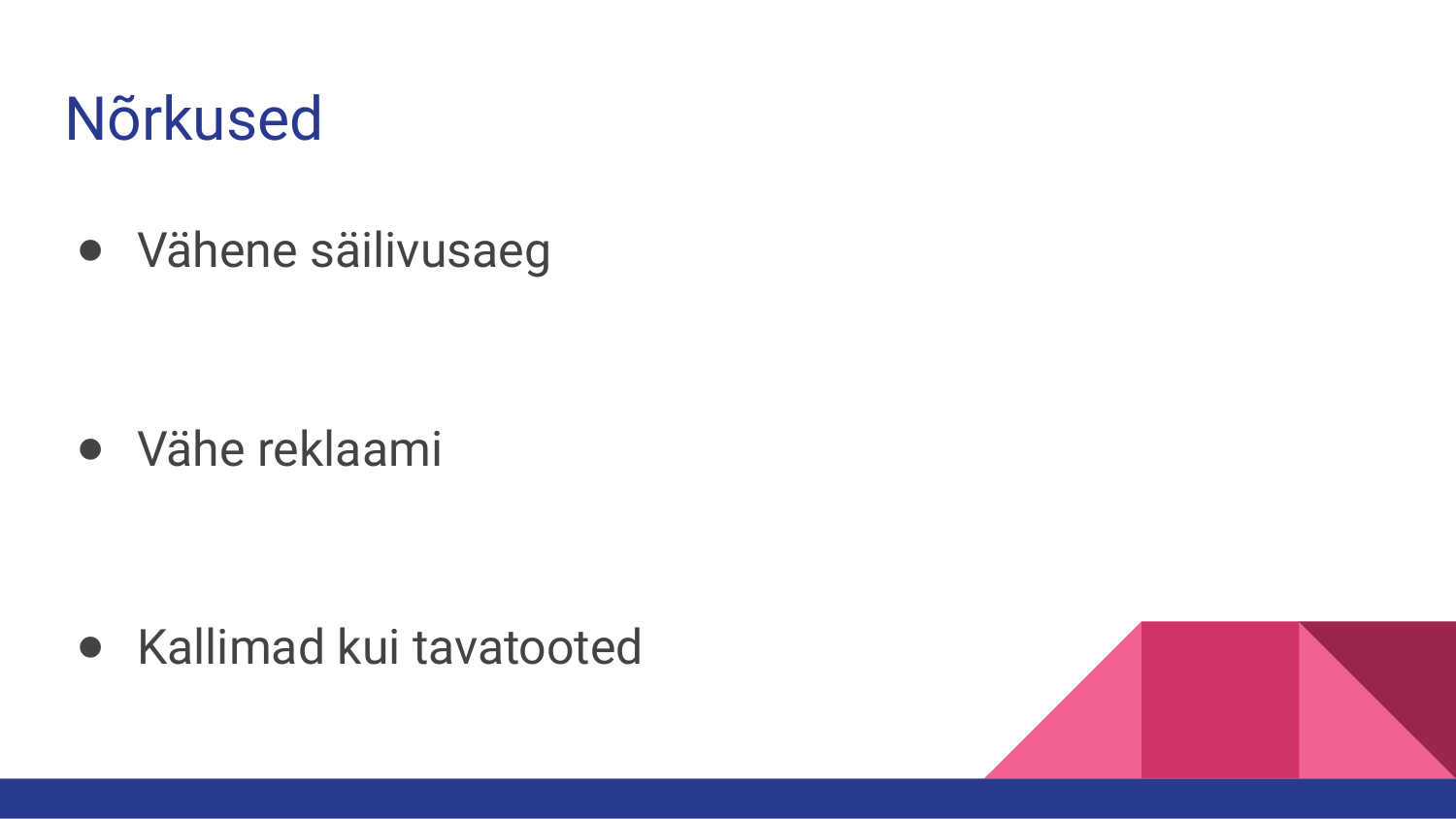

# Nõrkused
Vähene säilivusaeg

Vähe reklaami

Kallimad kui tavatooted